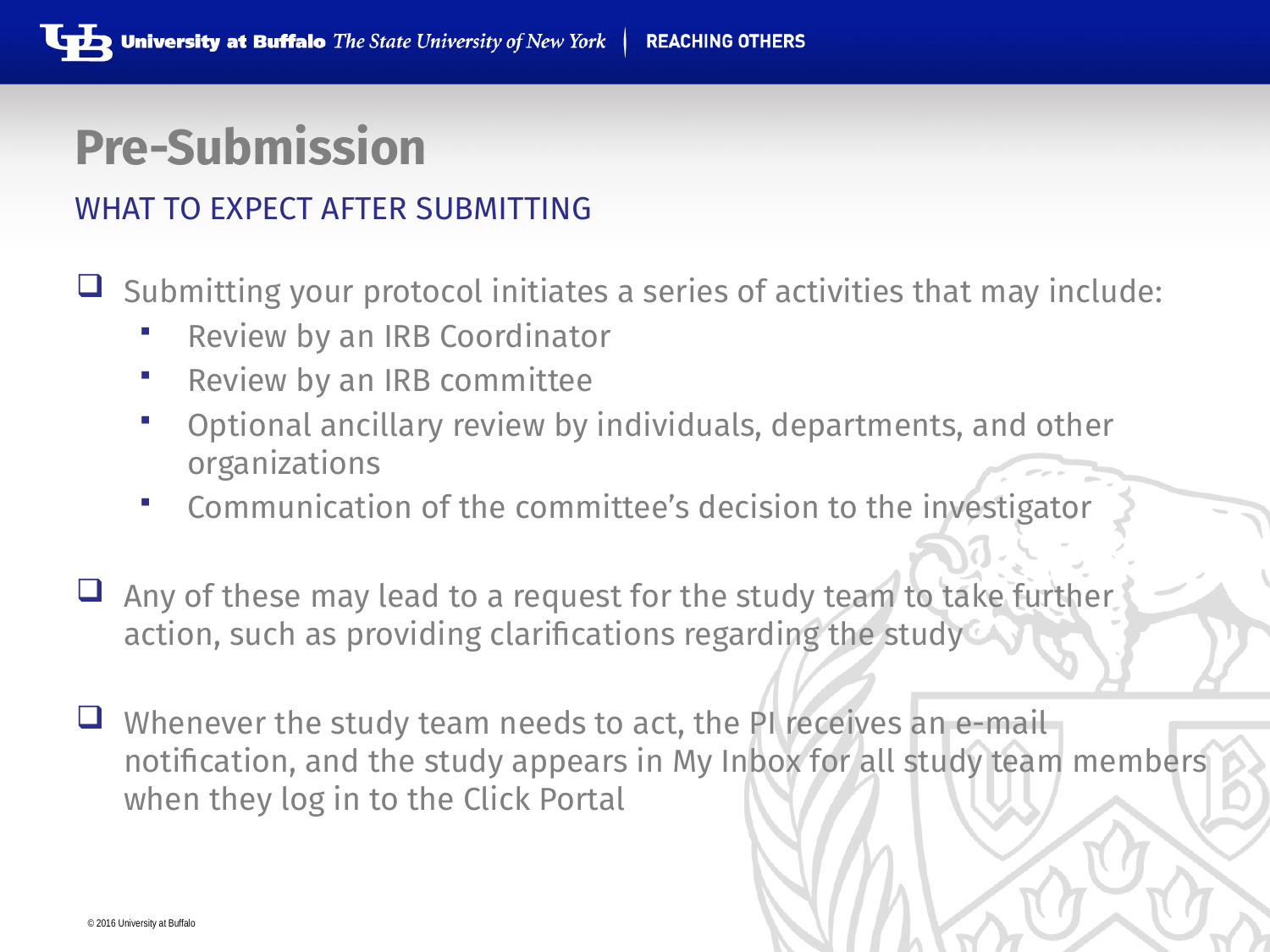

# Pre-Submission
What to Expect After Submitting
Submitting your protocol initiates a series of activities that may include:
Review by an IRB Coordinator
Review by an IRB committee
Optional ancillary review by individuals, departments, and other organizations
Communication of the committee’s decision to the investigator

Any of these may lead to a request for the study team to take further action, such as providing clarifications regarding the study

Whenever the study team needs to act, the PI receives an e-mail notification, and the study appears in My Inbox for all study team members when they log in to the Click Portal